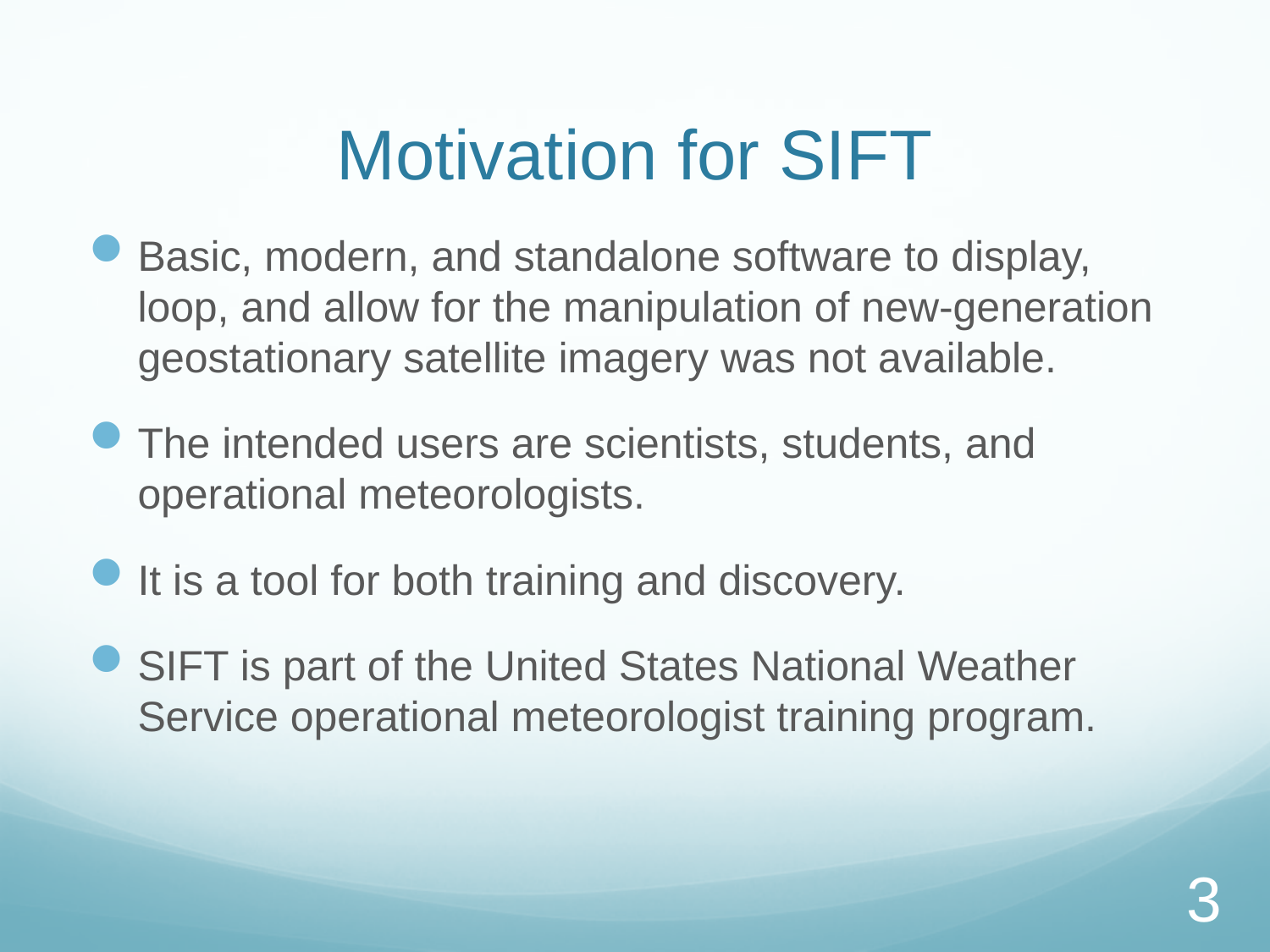

# Motivation for SIFT
Basic, modern, and standalone software to display, loop, and allow for the manipulation of new-generation geostationary satellite imagery was not available.
The intended users are scientists, students, and operational meteorologists.
It is a tool for both training and discovery.
SIFT is part of the United States National Weather Service operational meteorologist training program.
3